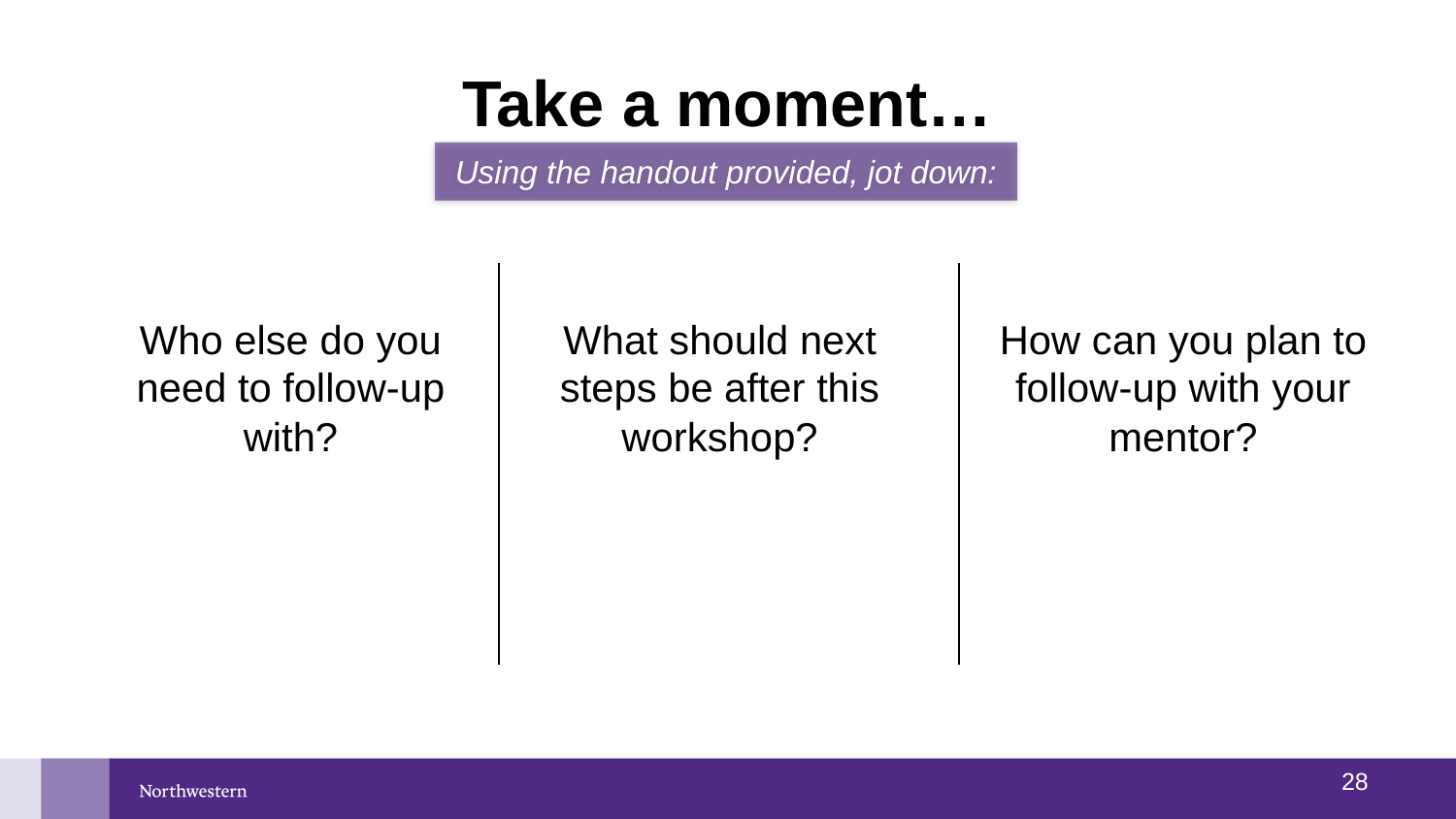

# Take a moment…
Using the handout provided, jot down:
Who else do you need to follow-up with?
What should next steps be after this workshop?
How can you plan to follow-up with your mentor?

28